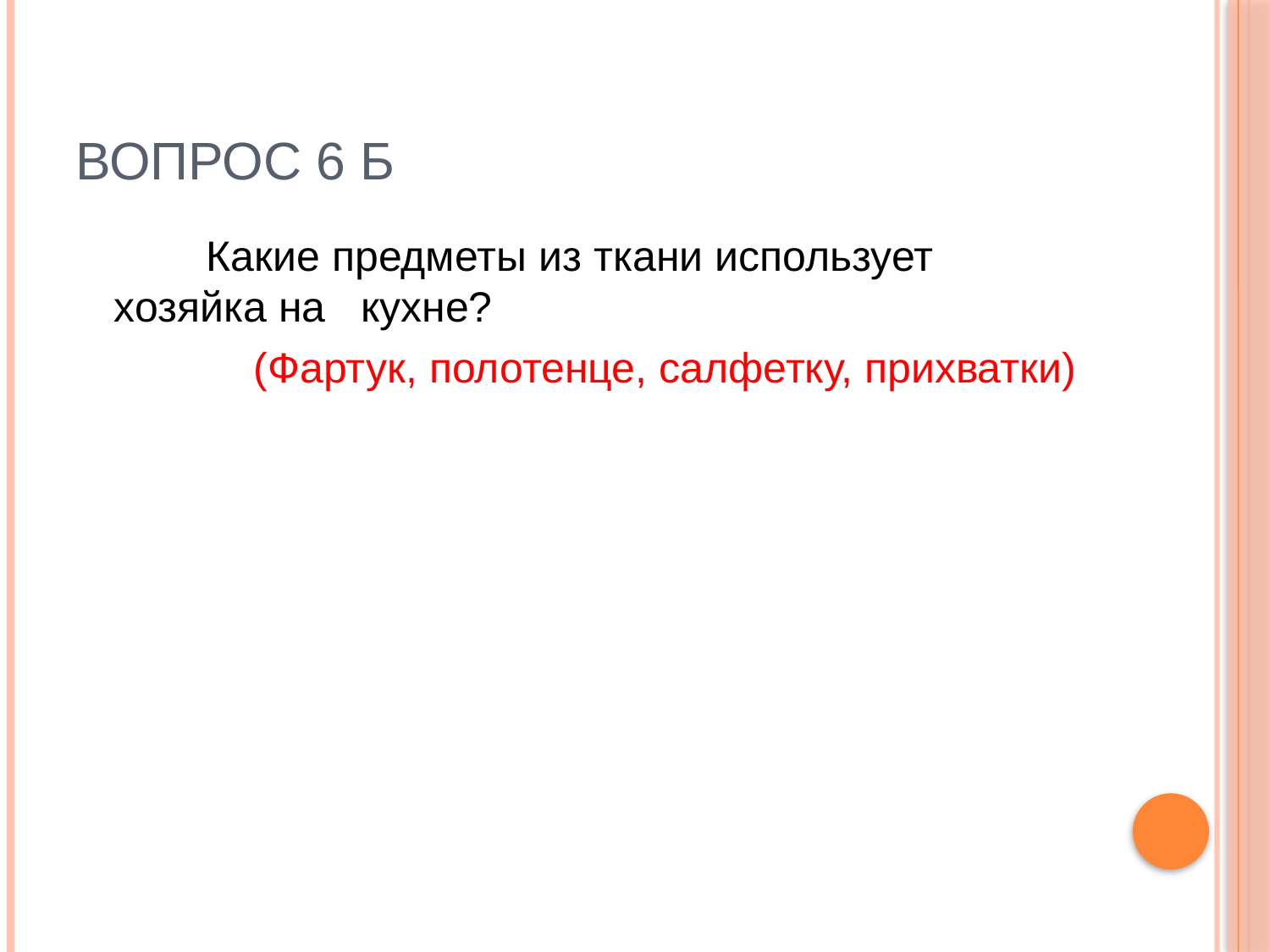

# Вопрос 6 б
           Какие предметы из ткани использует хозяйка на   кухне?
               (Фартук, полотенце, салфетку, прихватки)